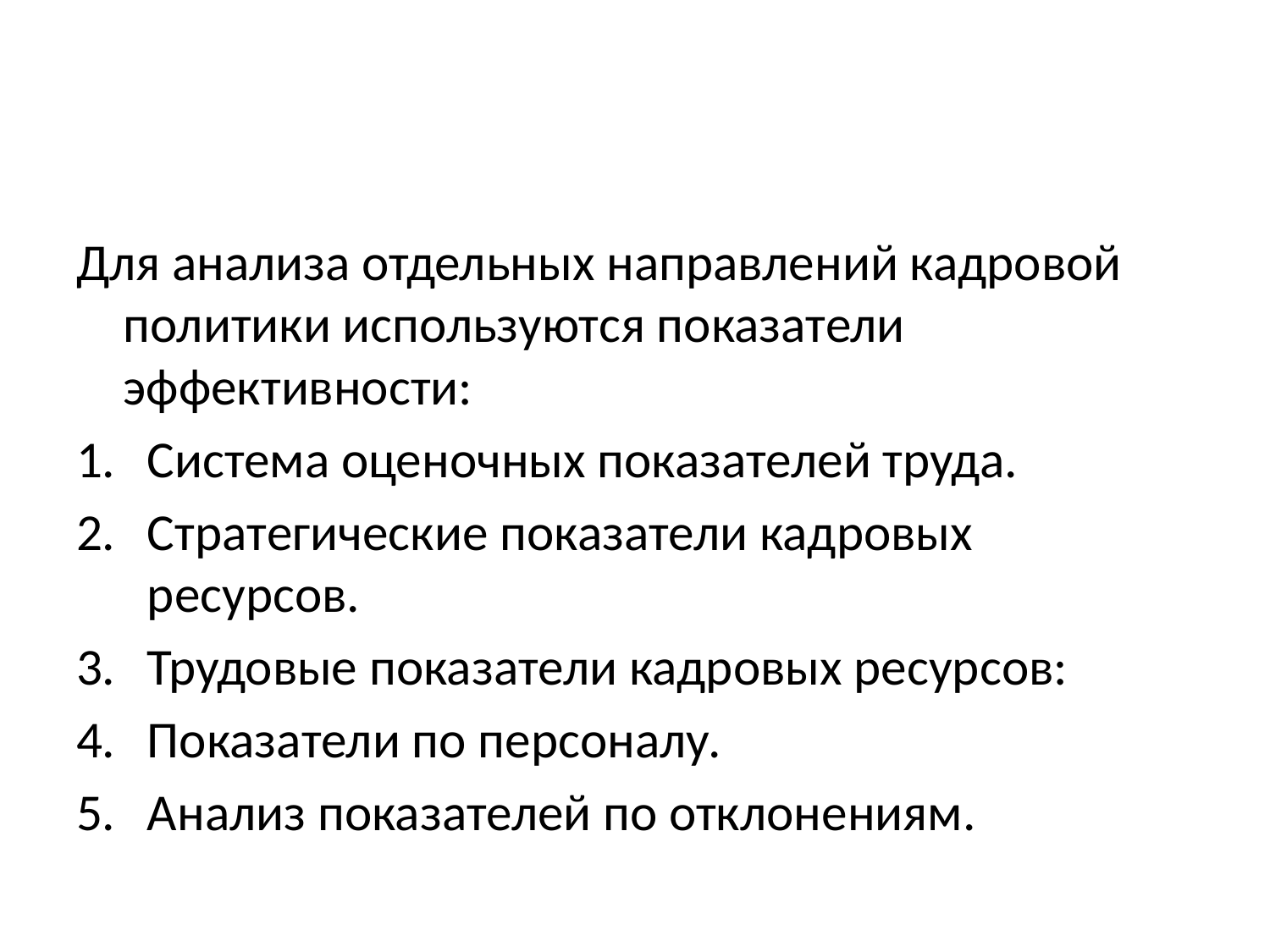

#
Для анализа отдельных направлений кадровой политики используются показатели эффективности:
Система оценочных показателей труда.
Стратегические показатели кадровых ресурсов.
Трудовые показатели кадровых ресурсов:
Показатели по персоналу.
Анализ показателей по отклонениям.